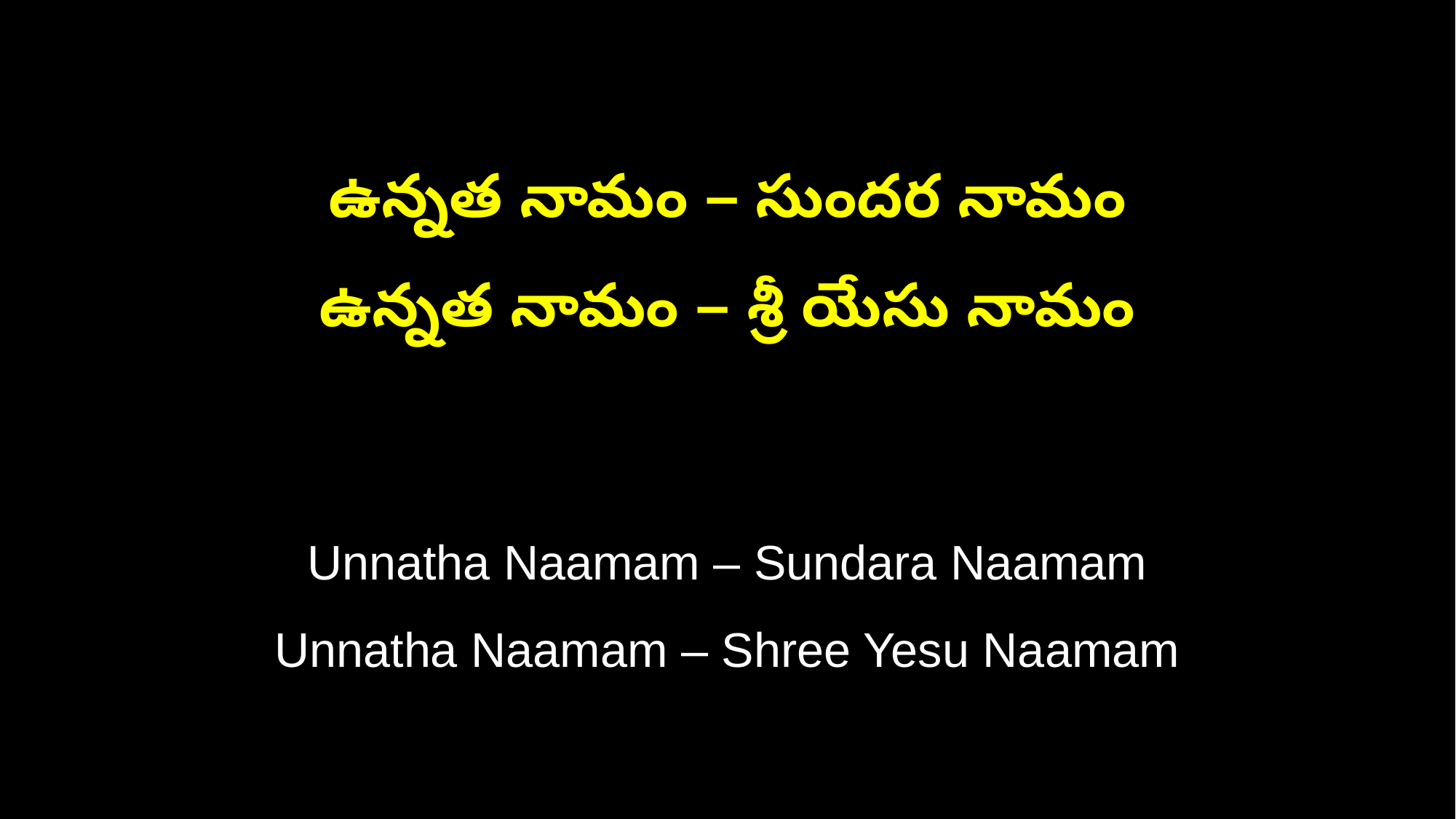

ఉన్నత నామం – సుందర నామం
ఉన్నత నామం – శ్రీ యేసు నామం
Unnatha Naamam – Sundara Naamam
Unnatha Naamam – Shree Yesu Naamam